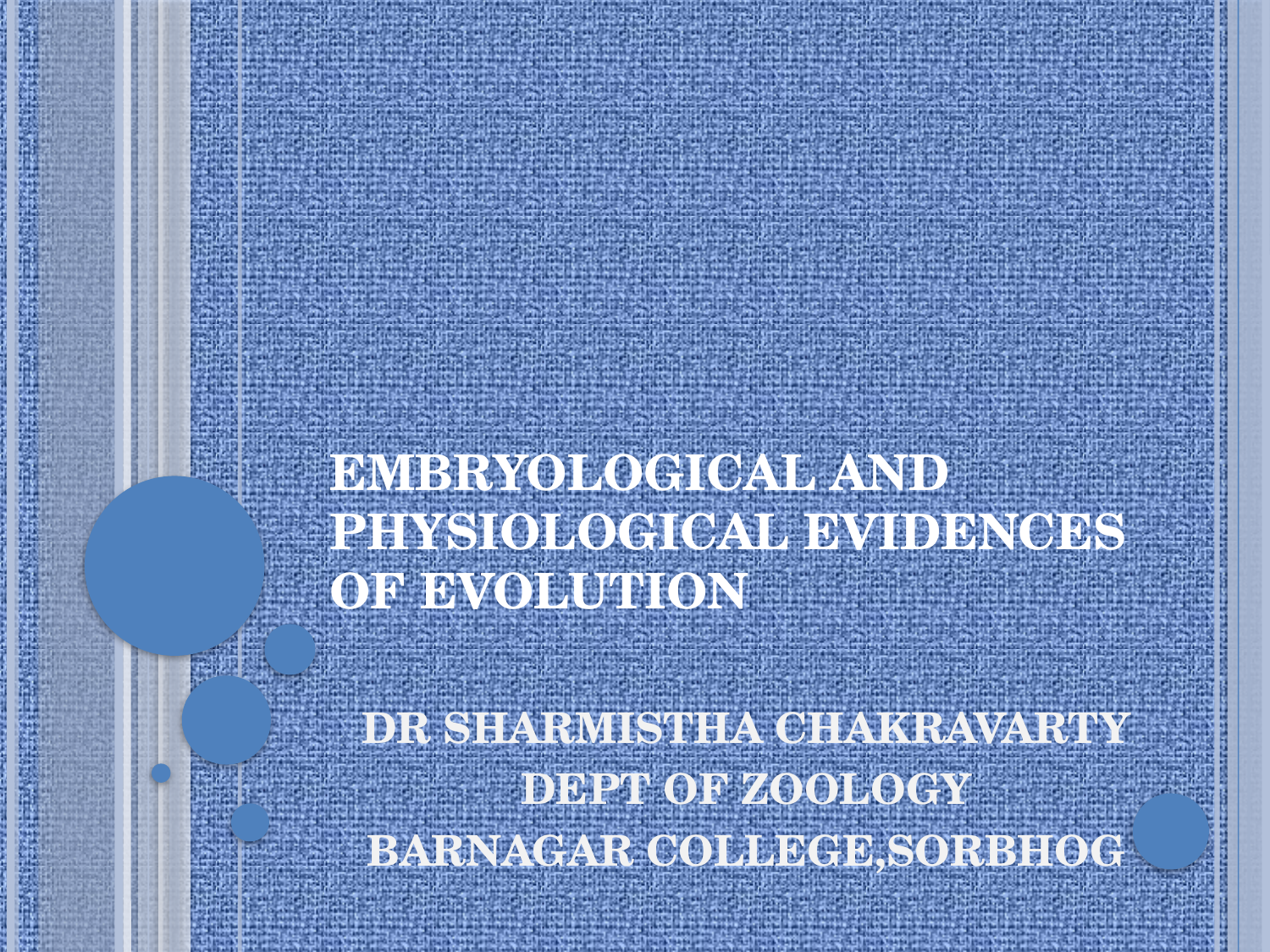

# EMBRYOLOGICAL AND PHYSIOLOGICAL EVIDENCES OF EVOLUTION
DR SHARMISTHA CHAKRAVARTY
DEPT OF ZOOLOGY
BARNAGAR COLLEGE,SORBHOG